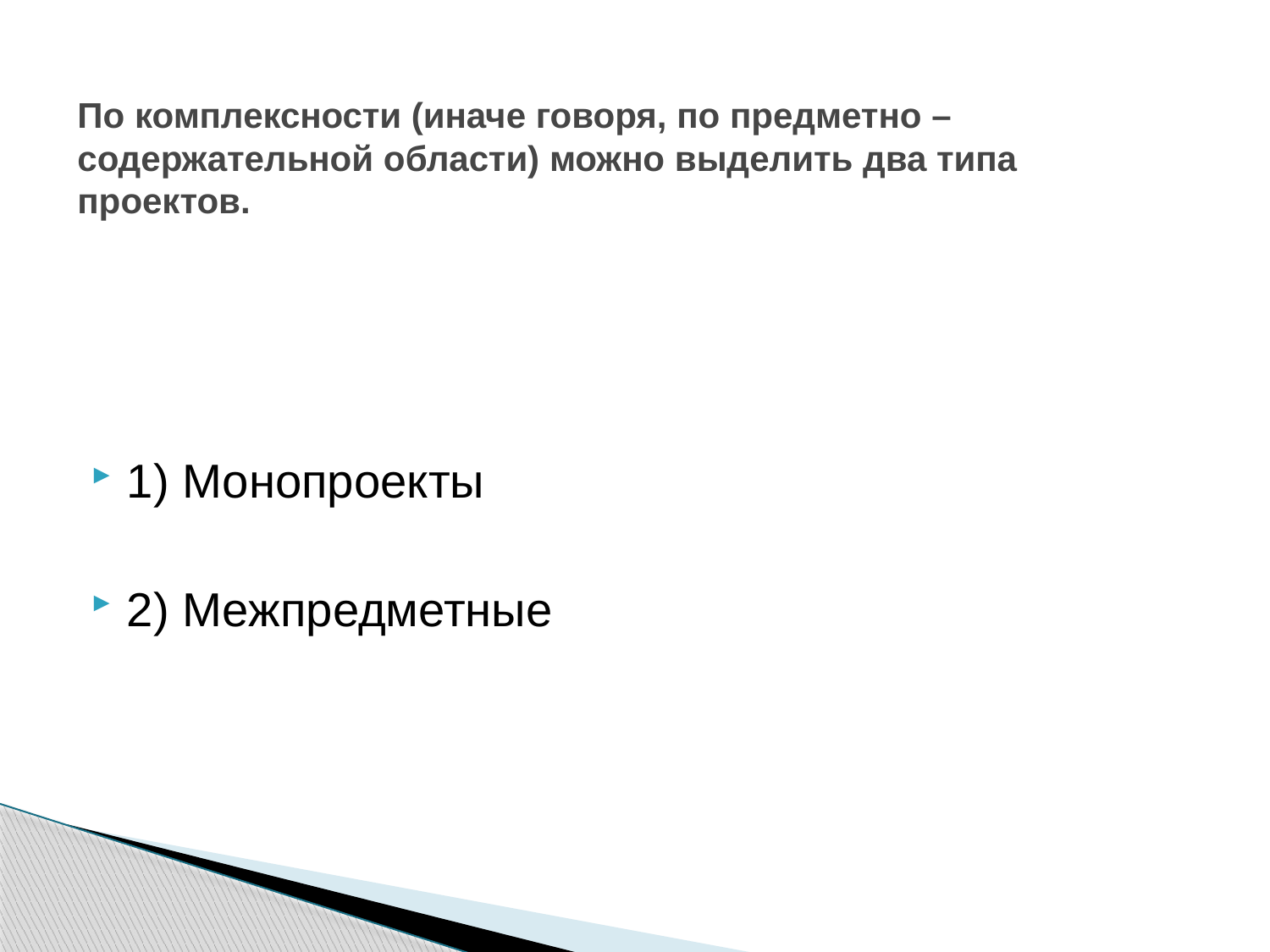

# По комплексности (иначе говоря, по предметно – содержательной области) можно выделить два типа проектов.

1) Монопроекты

2) Межпредметные